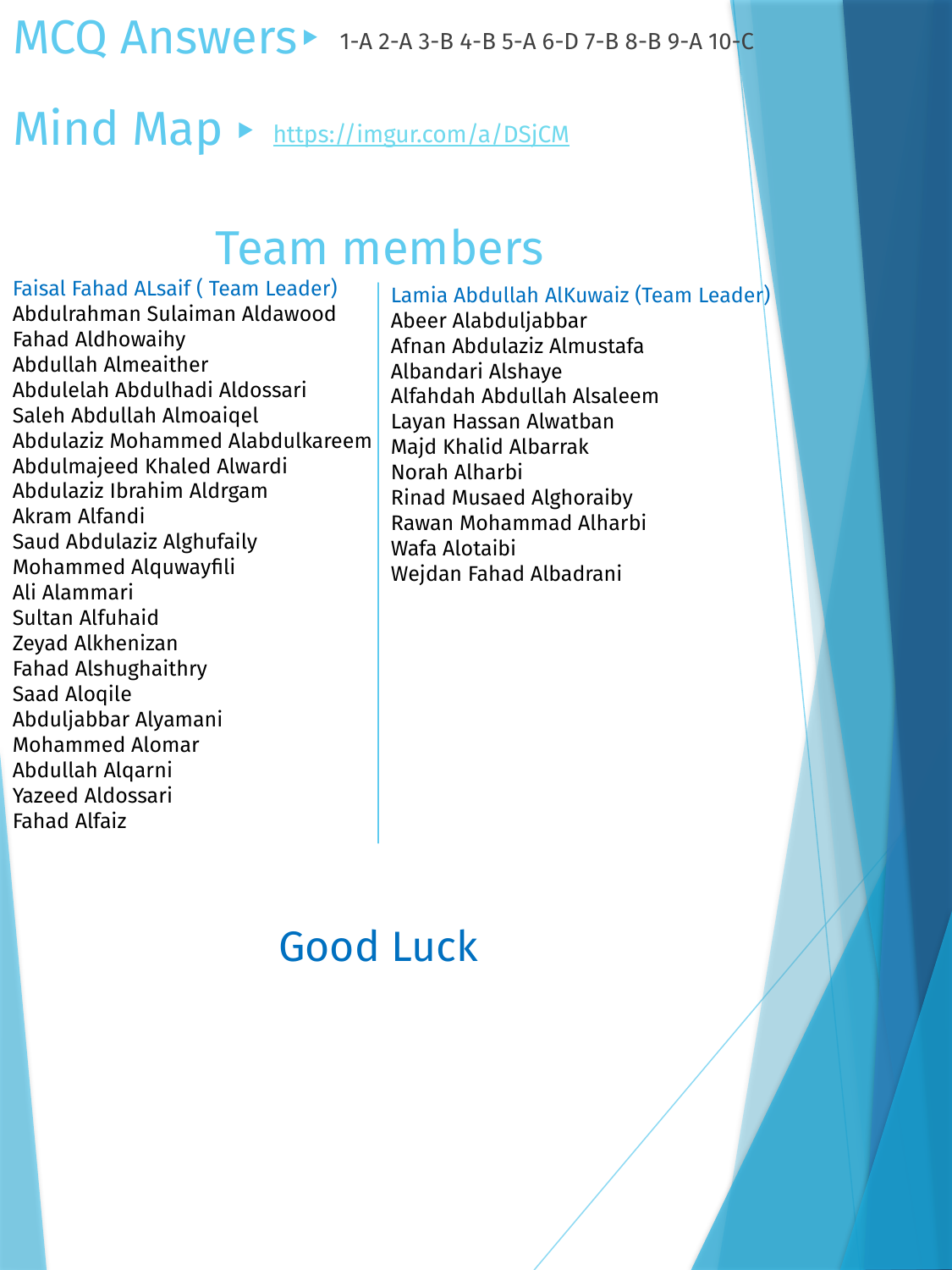

# MCQ Answers
1-A 2-A 3-B 4-B 5-A 6-D 7-B 8-B 9-A 10-C
Mind Map
https://imgur.com/a/DSjCM
Team members
Faisal Fahad ALsaif ( Team Leader)
Abdulrahman Sulaiman Aldawood
Fahad Aldhowaihy
Abdullah Almeaither
Abdulelah Abdulhadi Aldossari
Saleh Abdullah Almoaiqel
Abdulaziz Mohammed Alabdulkareem
Abdulmajeed Khaled Alwardi
Abdulaziz Ibrahim Aldrgam
Akram Alfandi
Saud Abdulaziz Alghufaily
Mohammed Alquwayﬁli
Ali Alammari
Sultan Alfuhaid
Zeyad Alkhenizan
Fahad Alshughaithry
Saad Aloqile
Abduljabbar Alyamani
Mohammed Alomar
Abdullah Alqarni
Yazeed Aldossari
Fahad Alfaiz

Lamia Abdullah AlKuwaiz (Team Leader)
Abeer Alabduljabbar
Afnan Abdulaziz Almustafa
Albandari Alshaye
Alfahdah Abdullah Alsaleem
Layan Hassan Alwatban
Majd Khalid Albarrak
Norah Alharbi
Rinad Musaed Alghoraiby
Rawan Mohammad Alharbi
Wafa Alotaibi
Wejdan Fahad Albadrani
Good Luck